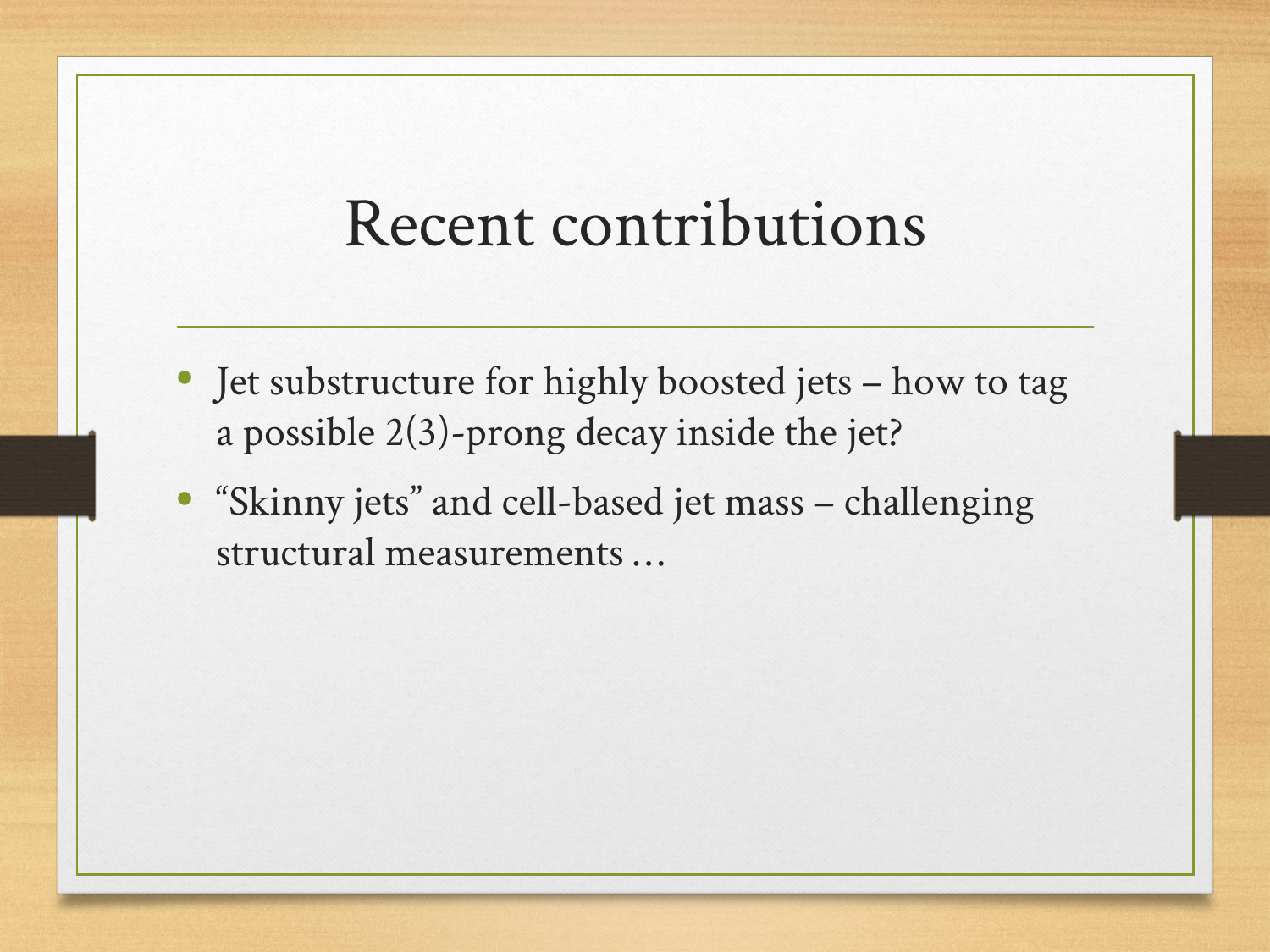

# Recent contributions
Jet substructure for highly boosted jets – how to tag a possible 2(3)-prong decay inside the jet?
“Skinny jets” and cell-based jet mass – challenging structural measurements …